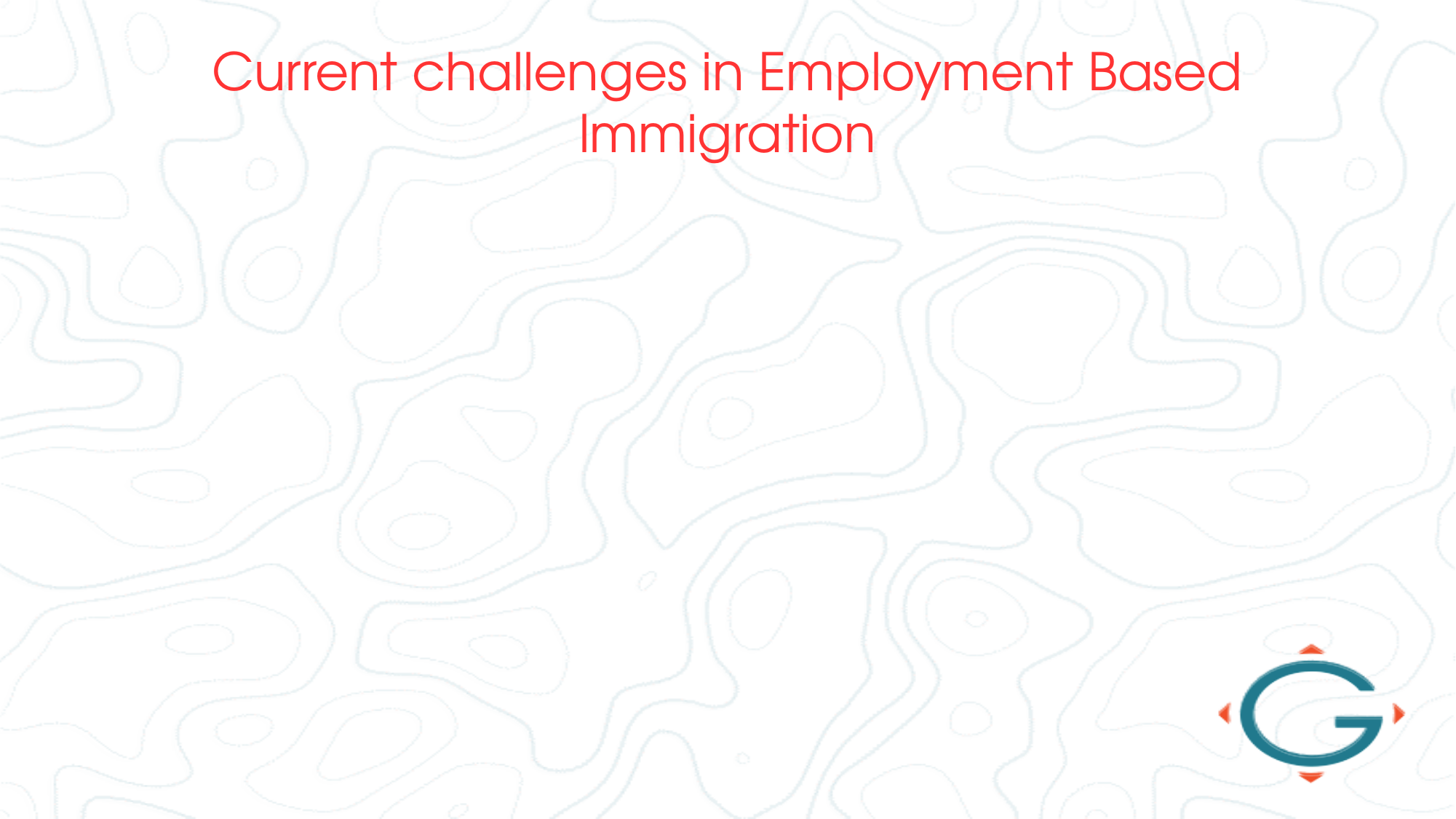

# Current challenges in Employment Based Immigration